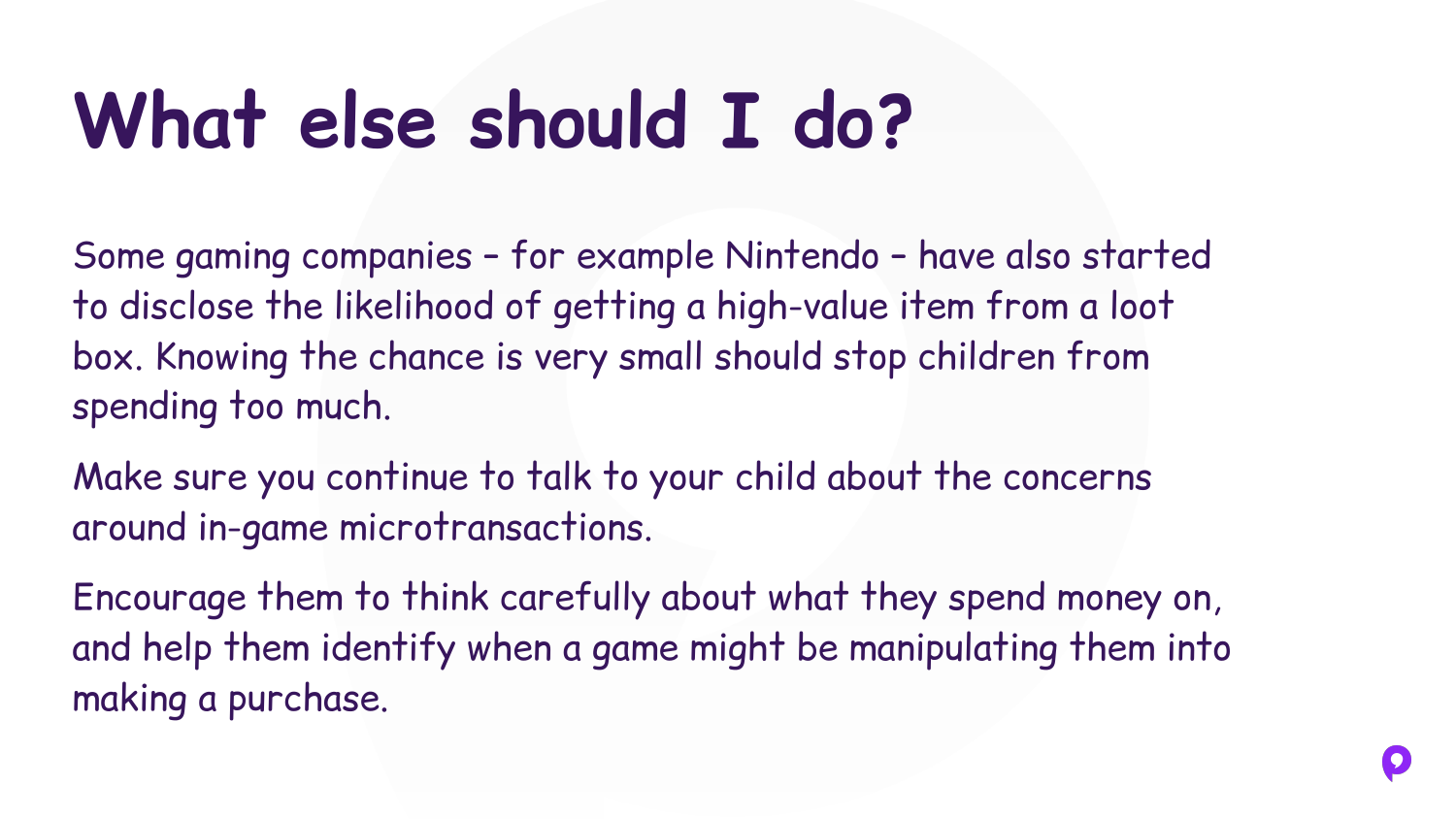

# What else should I do?

Some gaming companies – for example Nintendo – have also started to disclose the likelihood of getting a high-value item from a loot box. Knowing the chance is very small should stop children from spending too much.
Make sure you continue to talk to your child about the concerns around in-game microtransactions.
Encourage them to think carefully about what they spend money on, and help them identify when a game might be manipulating them into making a purchase.